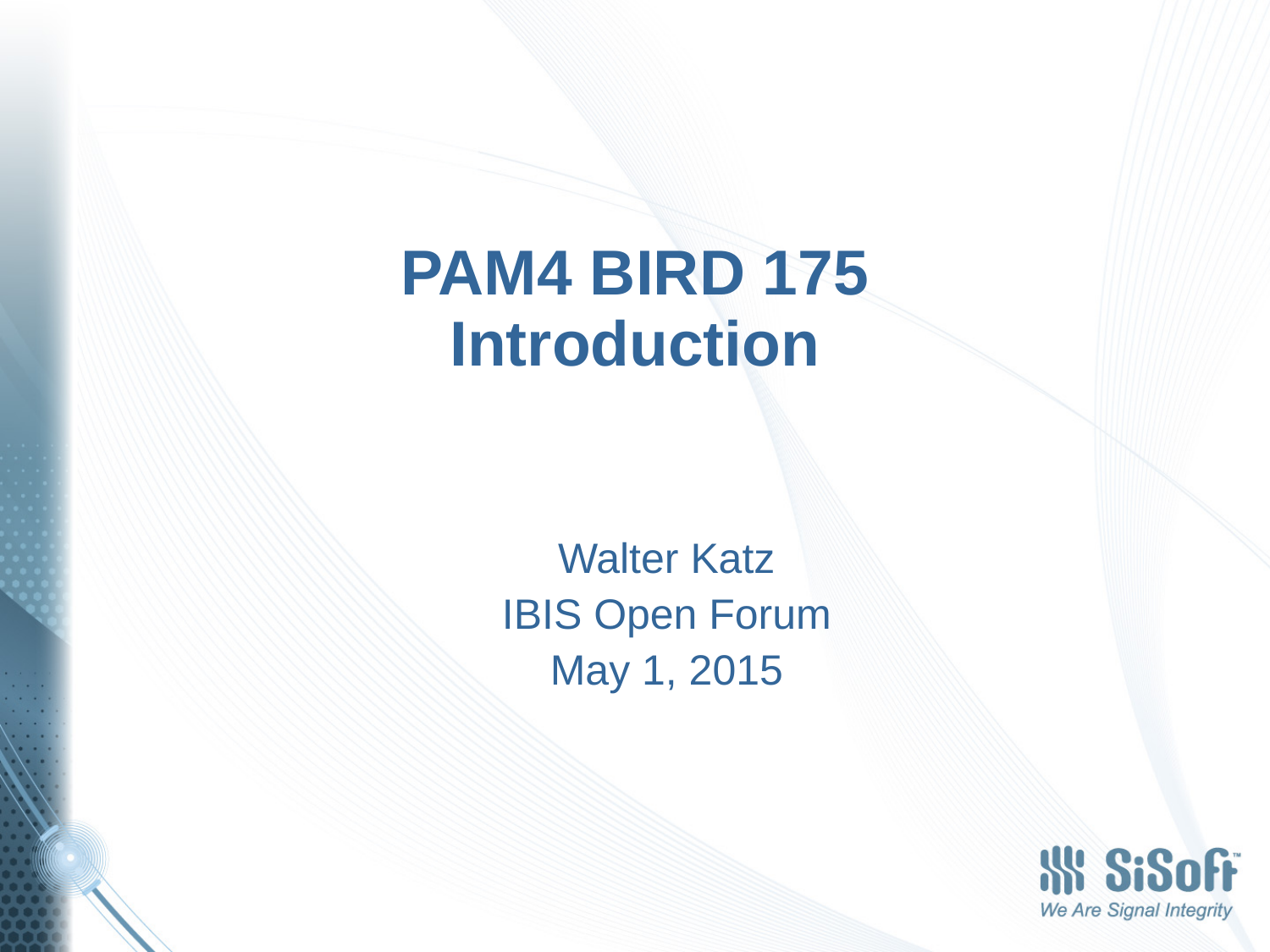

# PAM4 BIRD 175 Introduction
Walter Katz
IBIS Open Forum
May 1, 2015